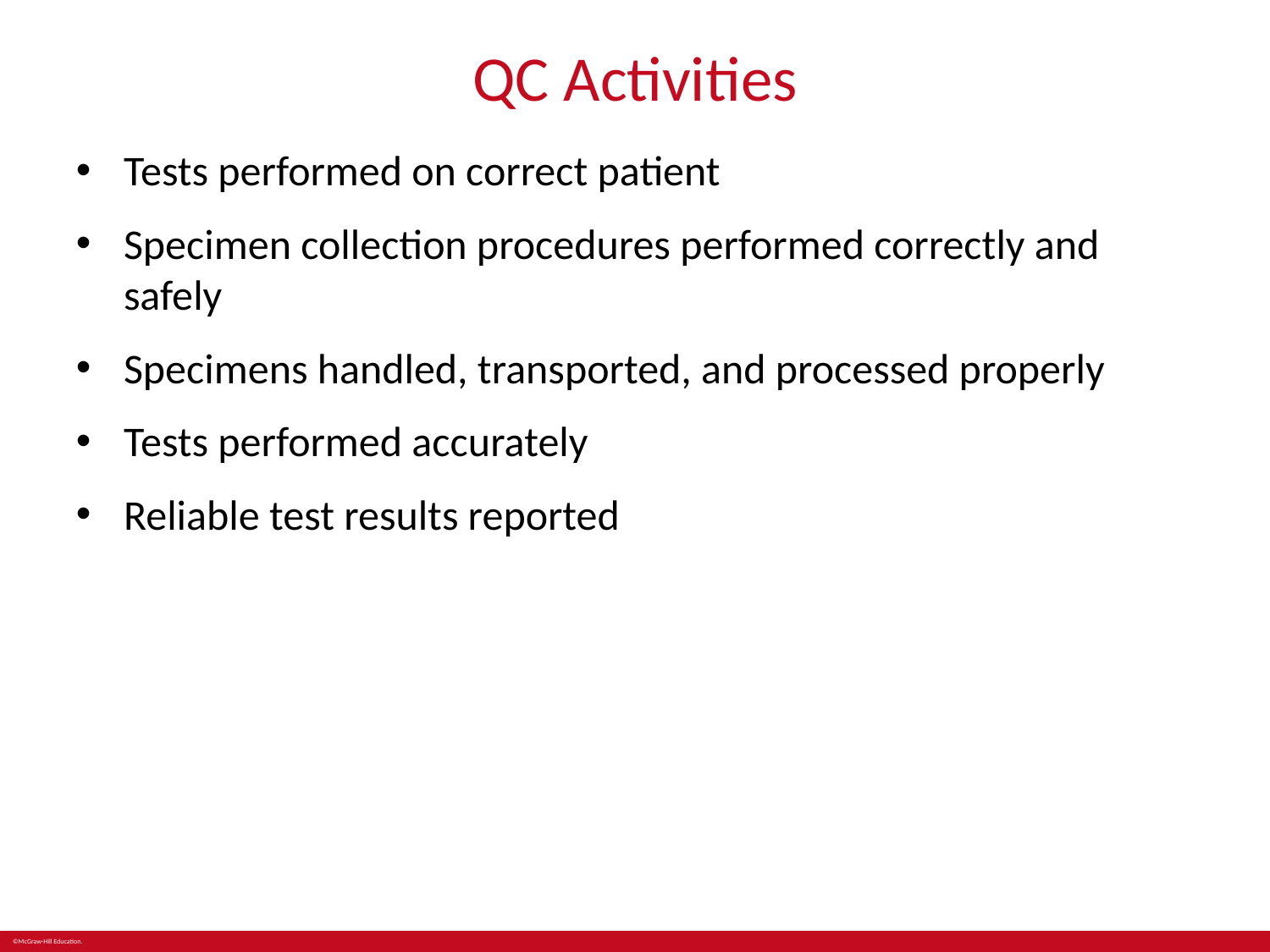

# QC Activities
Tests performed on correct patient
Specimen collection procedures performed correctly and safely
Specimens handled, transported, and processed properly
Tests performed accurately
Reliable test results reported